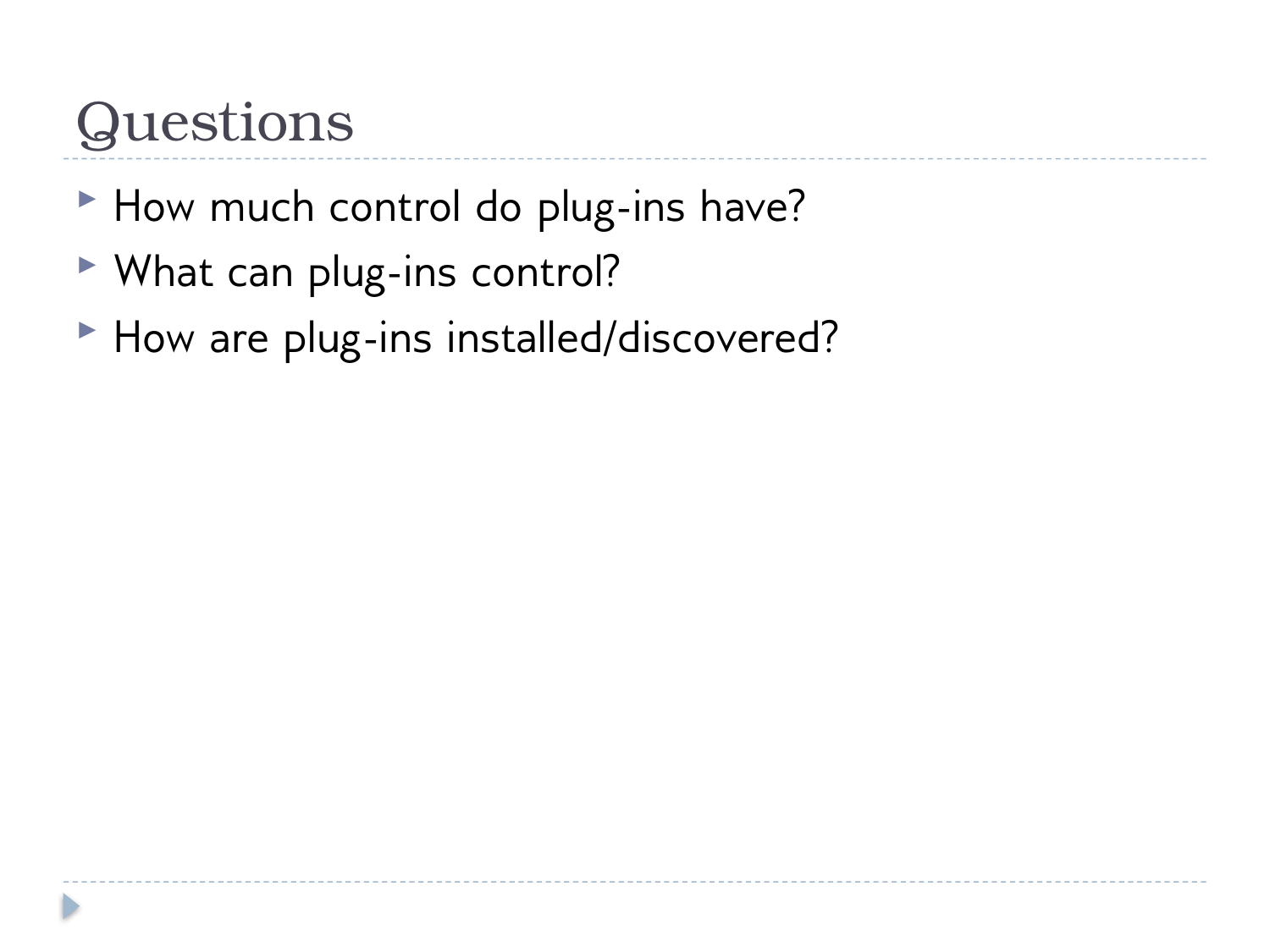

# Questions
How much control do plug-ins have?
What can plug-ins control?
How are plug-ins installed/discovered?